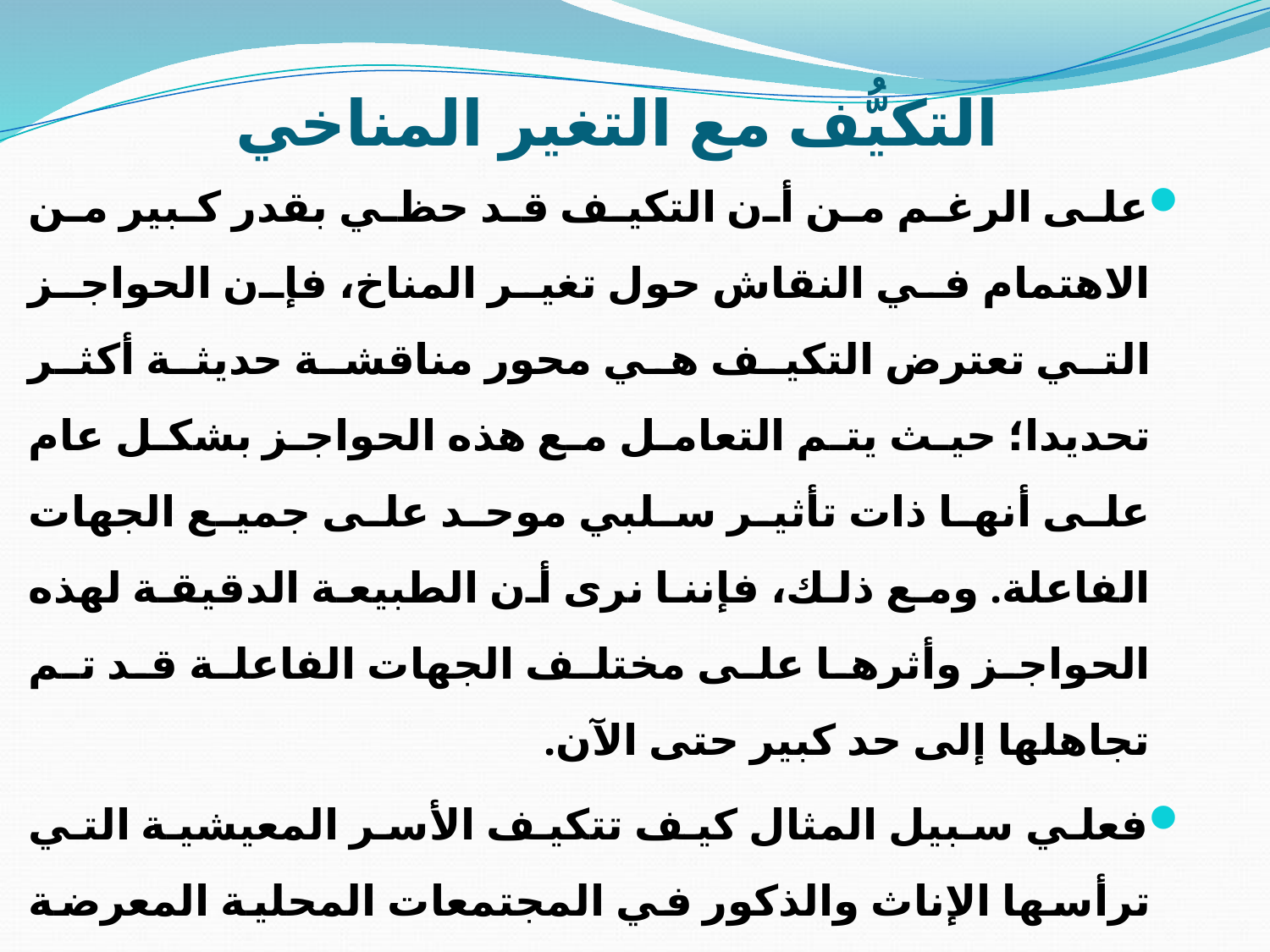

# التكيُّف مع التغير المناخي
على الرغم من أن التكيف قد حظي بقدر كبير من الاهتمام في النقاش حول تغير المناخ، فإن الحواجز التي تعترض التكيف هي محور مناقشة حديثة أكثر تحديدا؛ حيث يتم التعامل مع هذه الحواجز بشكل عام على أنها ذات تأثير سلبي موحد على جميع الجهات الفاعلة. ومع ذلك، فإننا نرى أن الطبيعة الدقيقة لهذه الحواجز وأثرها على مختلف الجهات الفاعلة قد تم تجاهلها إلى حد كبير حتى الآن.
فعلي سبيل المثال كيف تتكيف الأسر المعيشية التي ترأسها الإناث والذكور في المجتمعات المحلية المعرضة للجفاف بالمناطق الريفية في إثيوبيا مع تغير المناخ، من خلال بناء إطار مفاهيمي يستند إلى نهج سبل العيش المستدامة. وجمع البيانات باستخدام مقابلات شبه منظمة ومناقشات جماعية مركزة مع الأسر المعيشية التي يرأسها رجال ونساء، وقادة المجتمعات المحلية، وموظفو الإرشاد المحليون.
تشير النتائج إلى أن الاختلافات القائمة على نوع الجنس في اختيار تدابير التكيف على مستوى الأسر المعيشية تقودها عوائق ثقافية واجتماعية ومالية ومؤسسية.